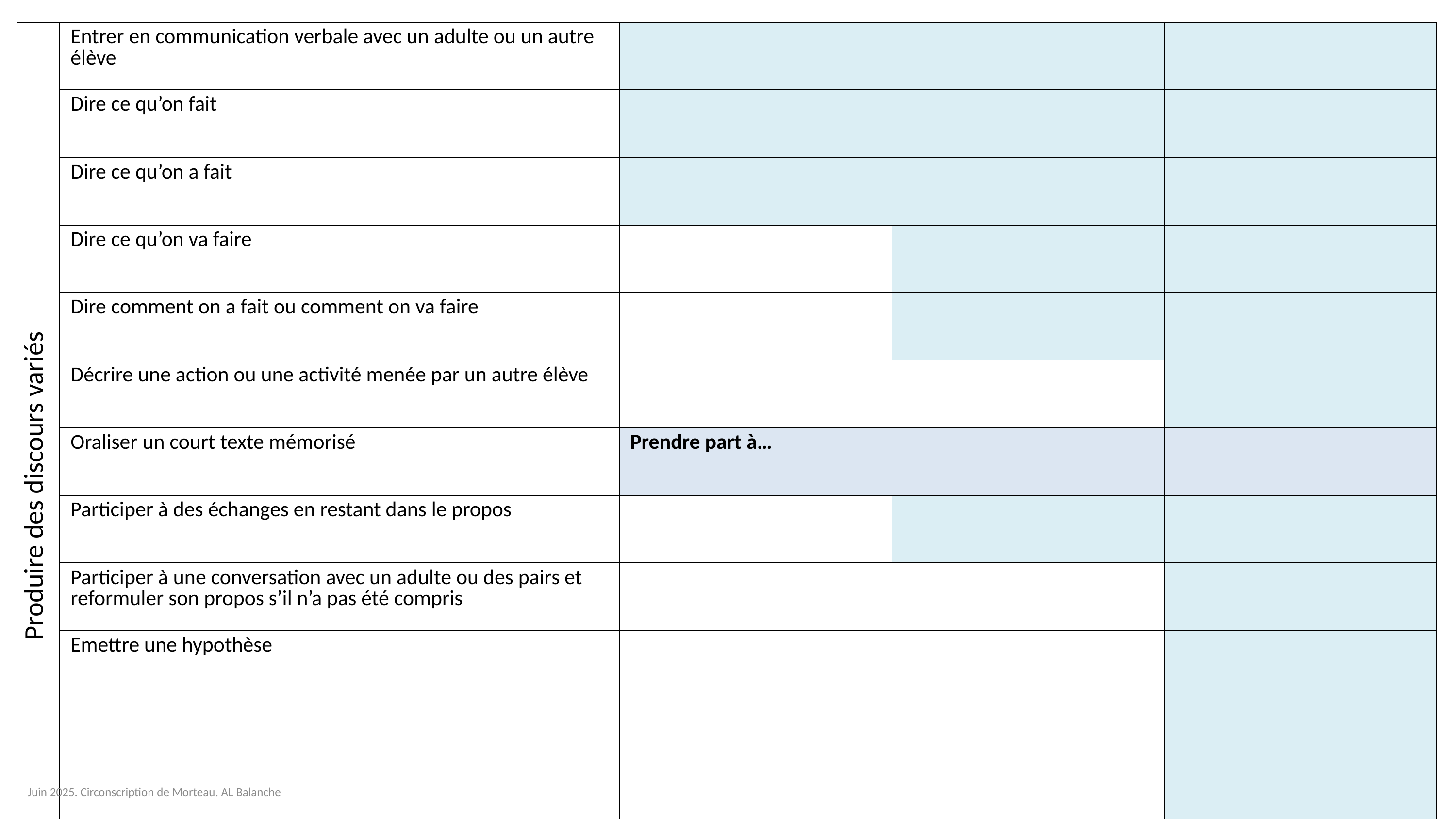

| Produire des discours variés | Entrer en communication verbale avec un adulte ou un autre élève |  |  |  |
| --- | --- | --- | --- | --- |
|  | Dire ce qu’on fait |  |  |  |
|  | Dire ce qu’on a fait |  |  |  |
|  | Dire ce qu’on va faire |  |  |  |
|  | Dire comment on a fait ou comment on va faire |  |  |  |
|  | Décrire une action ou une activité menée par un autre élève |  |  |  |
|  | Oraliser un court texte mémorisé | Prendre part à… |  |  |
|  | Participer à des échanges en restant dans le propos |  |  |  |
|  | Participer à une conversation avec un adulte ou des pairs et reformuler son propos s’il n’a pas été compris |  |  |  |
|  | Emettre une hypothèse |  |  |  |
Juin 2025. Circonscription de Morteau. AL Balanche